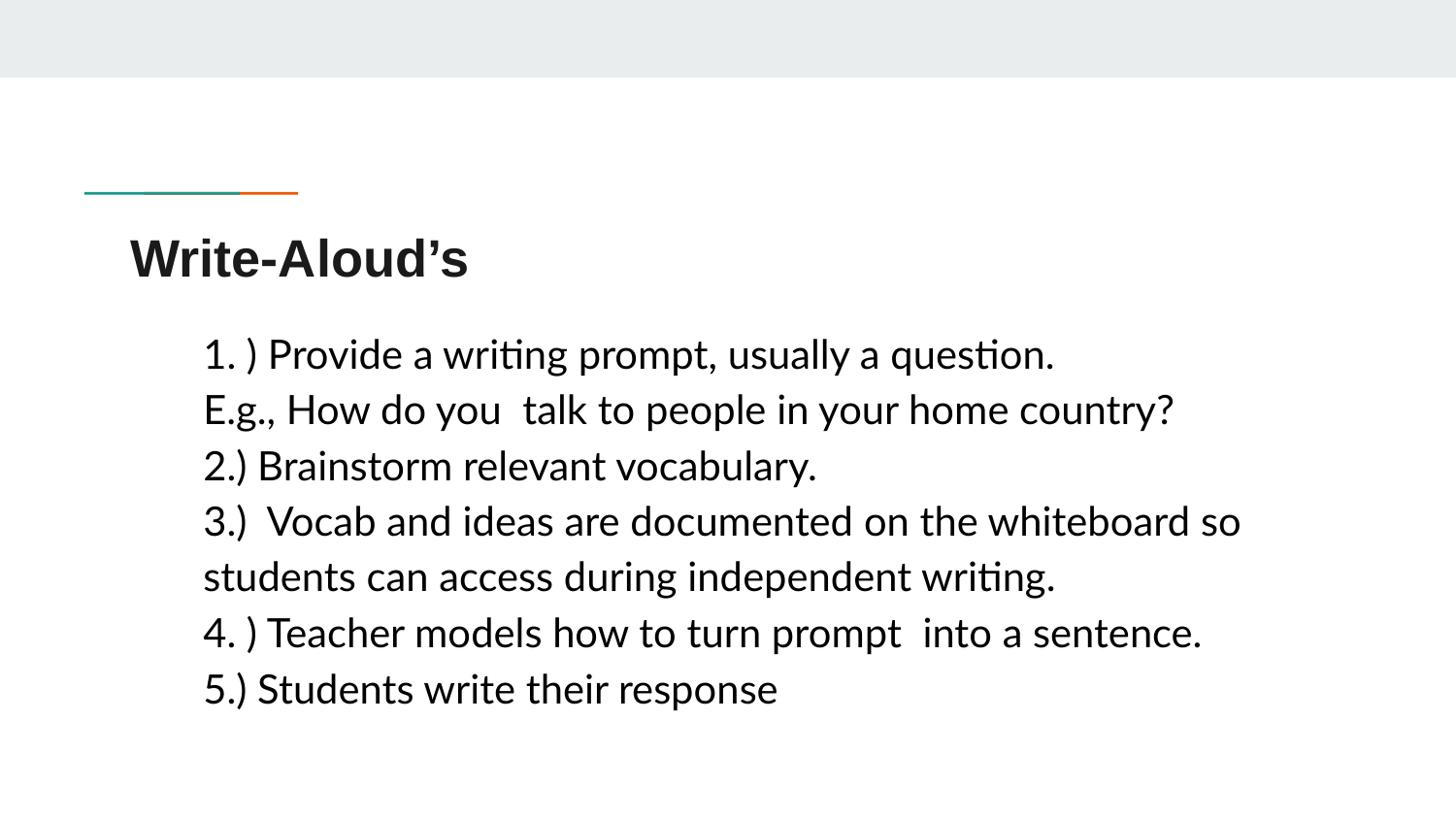

# Write-Aloud’s

1. ) Provide a writing prompt, usually a question.
E.g., How do you  talk to people in your home country?
2.) Brainstorm relevant vocabulary.
3.)  Vocab and ideas are documented on the whiteboard so students can access during independent writing.
4. ) Teacher models how to turn prompt  into a sentence.
5.) Students write their response